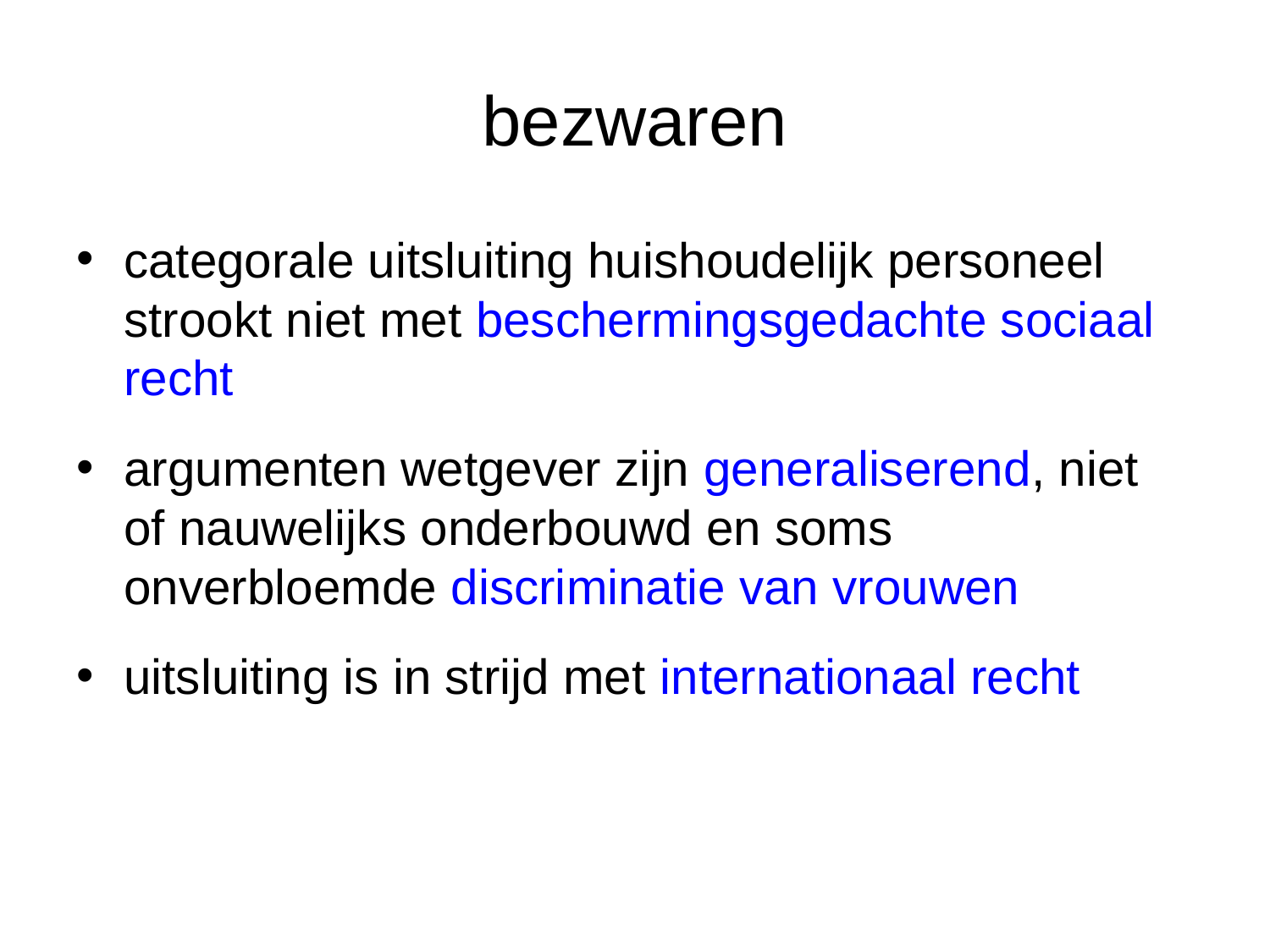

# bezwaren
categorale uitsluiting huishoudelijk personeel strookt niet met beschermingsgedachte sociaal recht
argumenten wetgever zijn generaliserend, niet of nauwelijks onderbouwd en soms onverbloemde discriminatie van vrouwen
uitsluiting is in strijd met internationaal recht